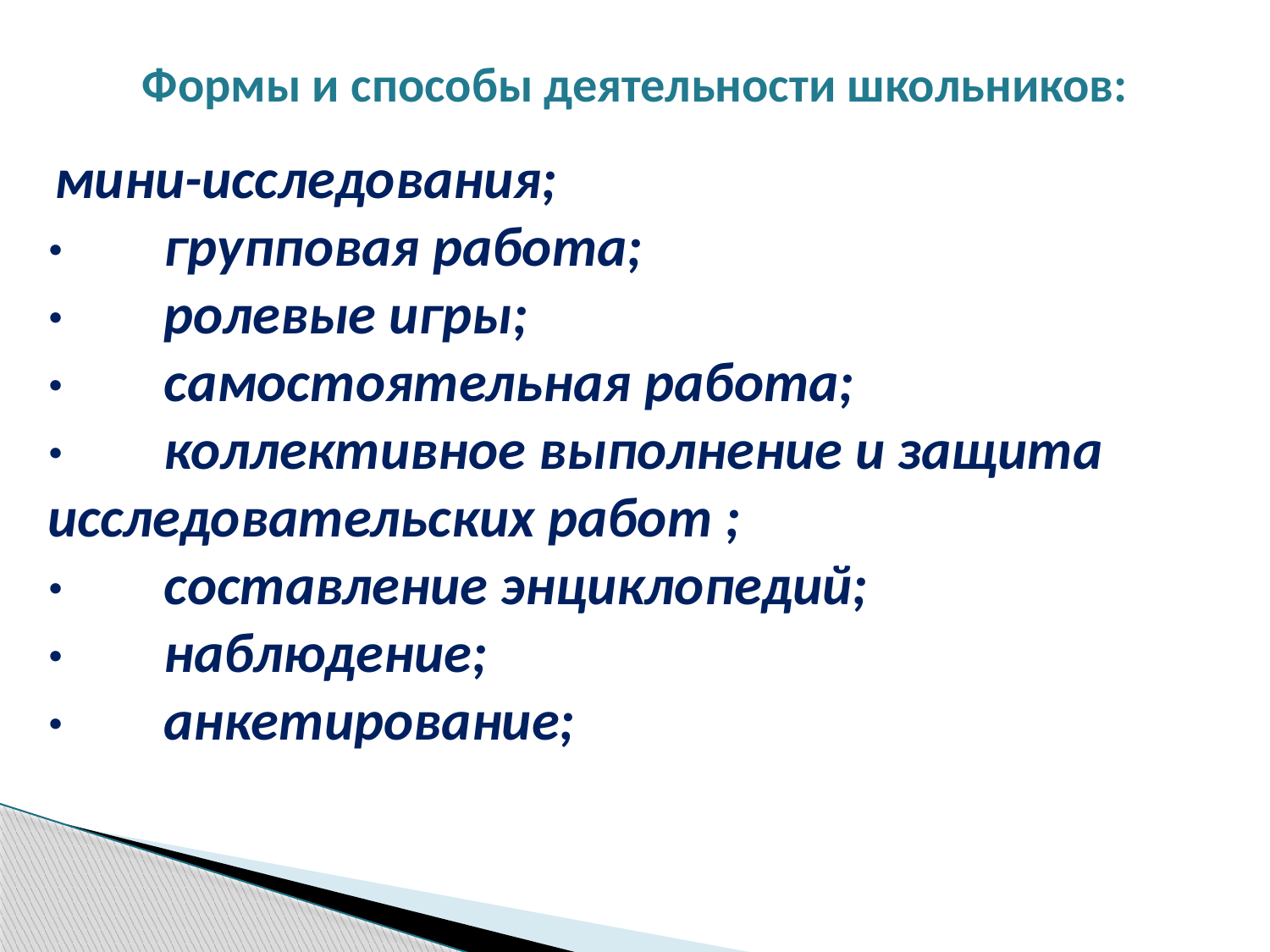

Формы и способы деятельности школьников:
 мини-исследования;
·        групповая работа;
·        ролевые игры;
·        самостоятельная работа;
·        коллективное выполнение и защита исследовательских работ ;
·        составление энциклопедий;
·        наблюдение;
·        анкетирование;